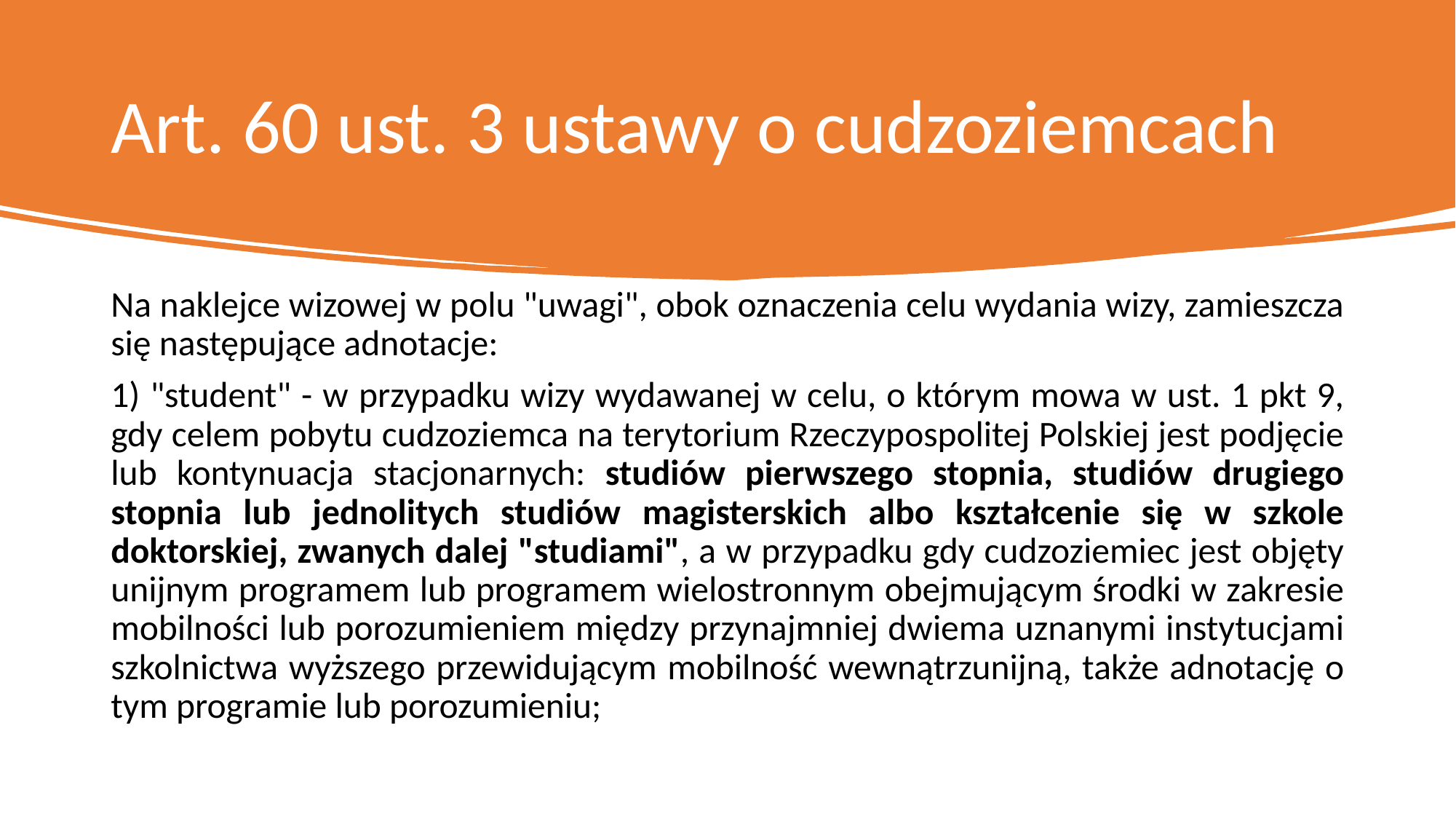

# Art. 60 ust. 3 ustawy o cudzoziemcach
Na naklejce wizowej w polu "uwagi", obok oznaczenia celu wydania wizy, zamieszcza się następujące adnotacje:
1) "student" - w przypadku wizy wydawanej w celu, o którym mowa w ust. 1 pkt 9, gdy celem pobytu cudzoziemca na terytorium Rzeczypospolitej Polskiej jest podjęcie lub kontynuacja stacjonarnych: studiów pierwszego stopnia, studiów drugiego stopnia lub jednolitych studiów magisterskich albo kształcenie się w szkole doktorskiej, zwanych dalej "studiami", a w przypadku gdy cudzoziemiec jest objęty unijnym programem lub programem wielostronnym obejmującym środki w zakresie mobilności lub porozumieniem między przynajmniej dwiema uznanymi instytucjami szkolnictwa wyższego przewidującym mobilność wewnątrzunijną, także adnotację o tym programie lub porozumieniu;